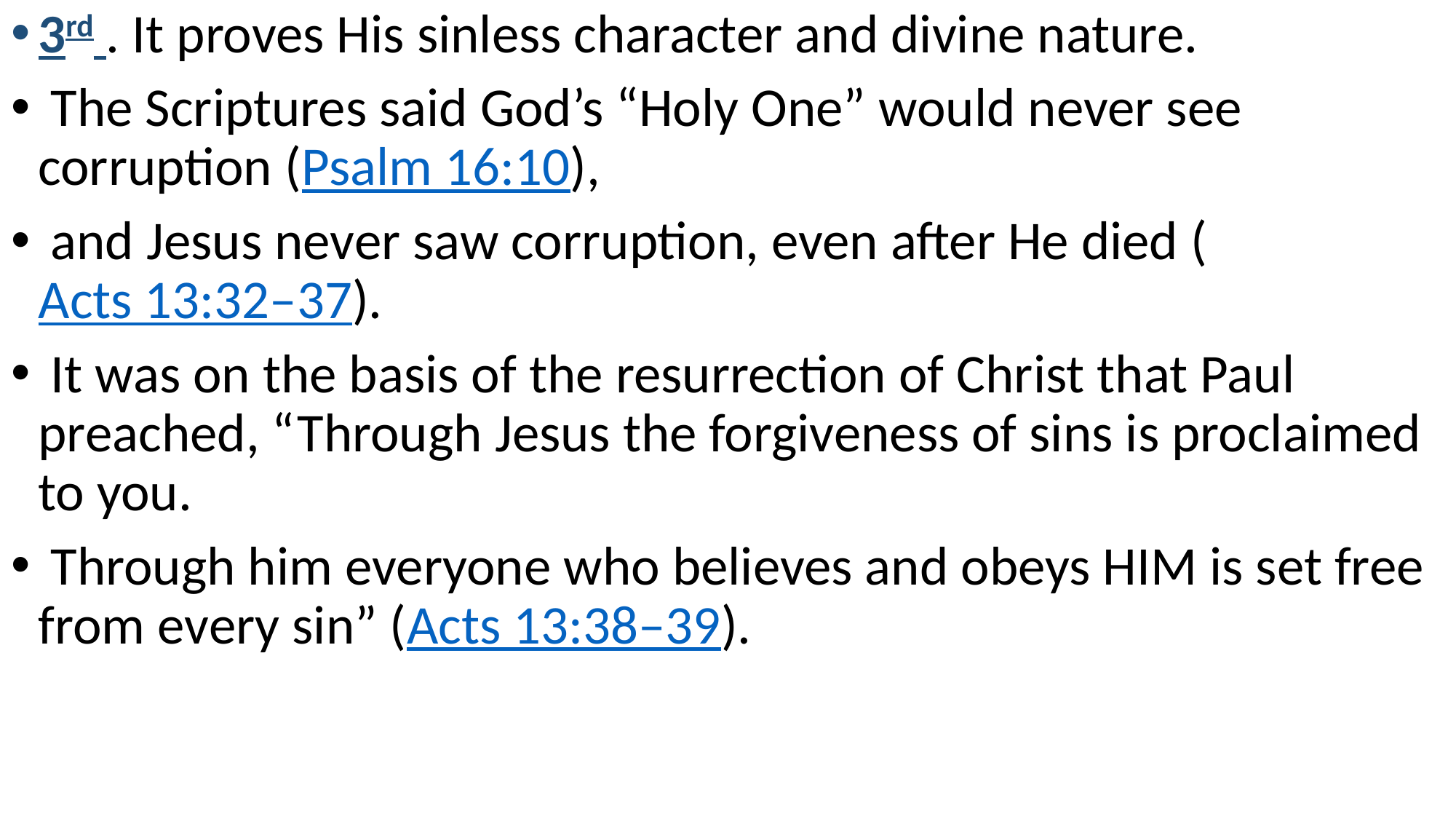

3rd . It proves His sinless character and divine nature.
 The Scriptures said God’s “Holy One” would never see corruption (Psalm 16:10),
 and Jesus never saw corruption, even after He died ( Acts 13:32–37).
 It was on the basis of the resurrection of Christ that Paul preached, “Through Jesus the forgiveness of sins is proclaimed to you.
 Through him everyone who believes and obeys HIM is set free from every sin” (Acts 13:38–39).